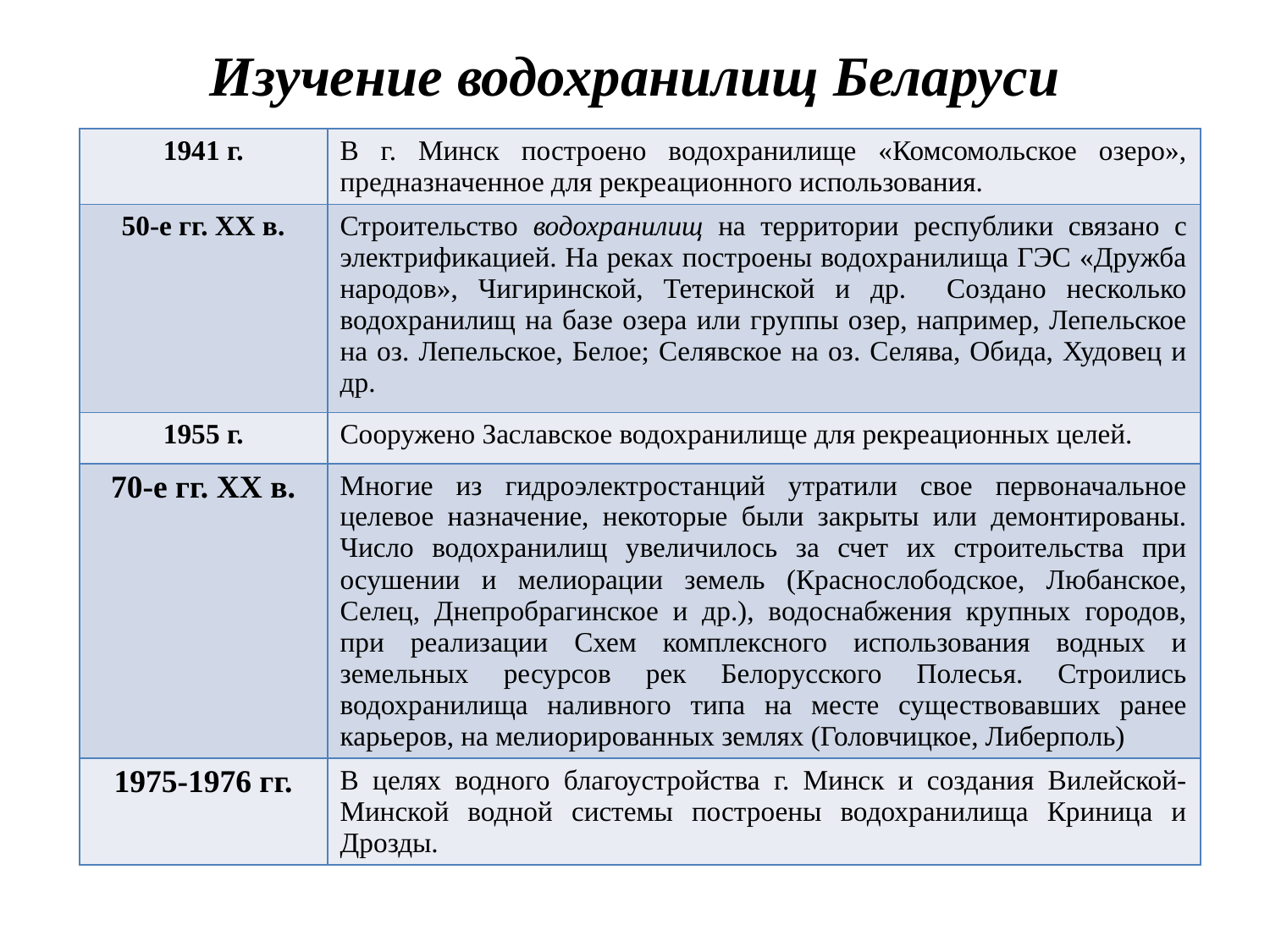

# Изучение водохранилищ Беларуси
| 1941 г. | В г. Минск построено водохранилище «Комсомольское озеро», предназначенное для рекреационного использования. |
| --- | --- |
| 50-е гг. ХХ в. | Строительство водохранилищ на территории республики связано с электрификацией. На реках построены водохранилища ГЭС «Дружба народов», Чигиринской, Тетеринской и др. Создано несколько водохранилищ на базе озера или группы озер, например, Лепельское на оз. Лепельское, Белое; Селявское на оз. Селява, Обида, Худовец и др. |
| 1955 г. | Сооружено Заславское водохранилище для рекреационных целей. |
| 70-е гг. ХХ в. | Многие из гидроэлектростанций утратили свое первоначальное целевое назначение, некоторые были закрыты или демонтированы. Число водохранилищ увеличилось за счет их строительства при осушении и мелиорации земель (Краснослободское, Любанское, Селец, Днепробрагинское и др.), водоснабжения крупных городов, при реализации Схем комплексного использования водных и земельных ресурсов рек Белорусского Полесья. Строились водохранилища наливного типа на месте существовавших ранее карьеров, на мелиорированных землях (Головчицкое, Либерполь) |
| 1975-1976 гг. | В целях водного благоустройства г. Минск и создания Вилейской-Минской водной системы построены водохранилища Криница и Дрозды. |